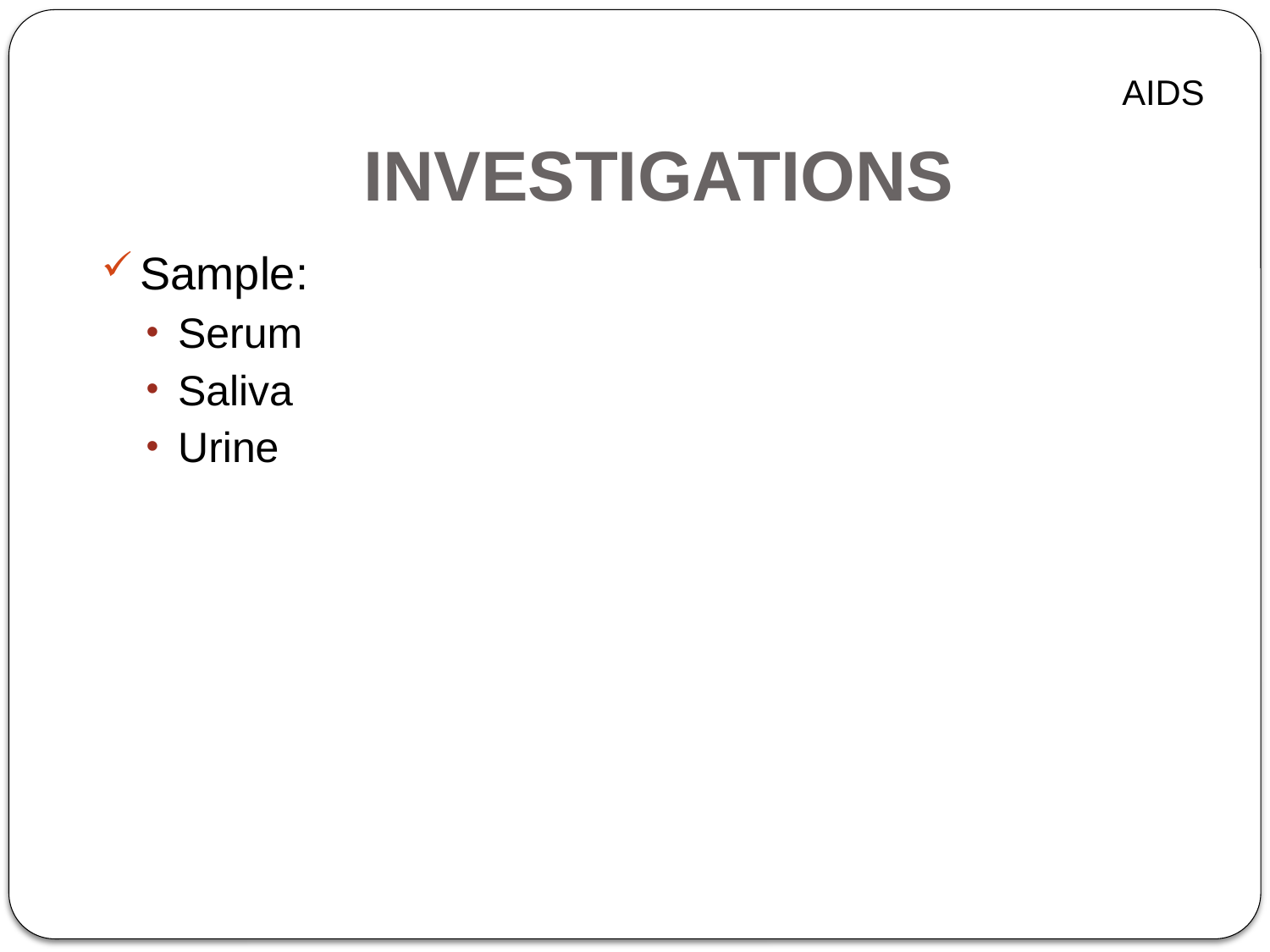

AIDS
# INVESTIGATIONS
Sample:
Serum
Saliva
Urine